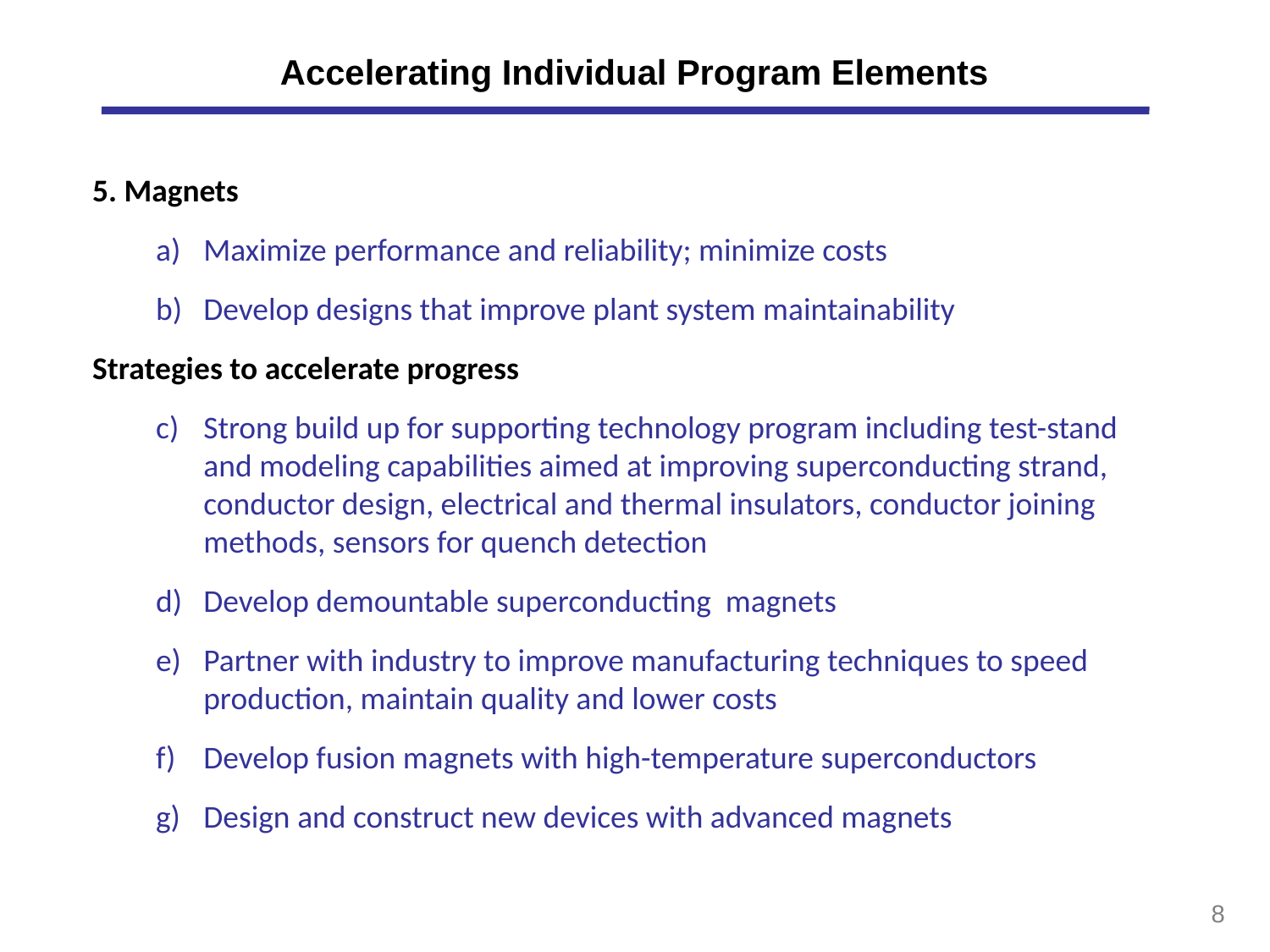

# Accelerating Individual Program Elements

5. Magnets
Maximize performance and reliability; minimize costs
Develop designs that improve plant system maintainability
Strategies to accelerate progress
Strong build up for supporting technology program including test-stand and modeling capabilities aimed at improving superconducting strand, conductor design, electrical and thermal insulators, conductor joining methods, sensors for quench detection
Develop demountable superconducting  magnets
Partner with industry to improve manufacturing techniques to speed production, maintain quality and lower costs
Develop fusion magnets with high-temperature superconductors
Design and construct new devices with advanced magnets